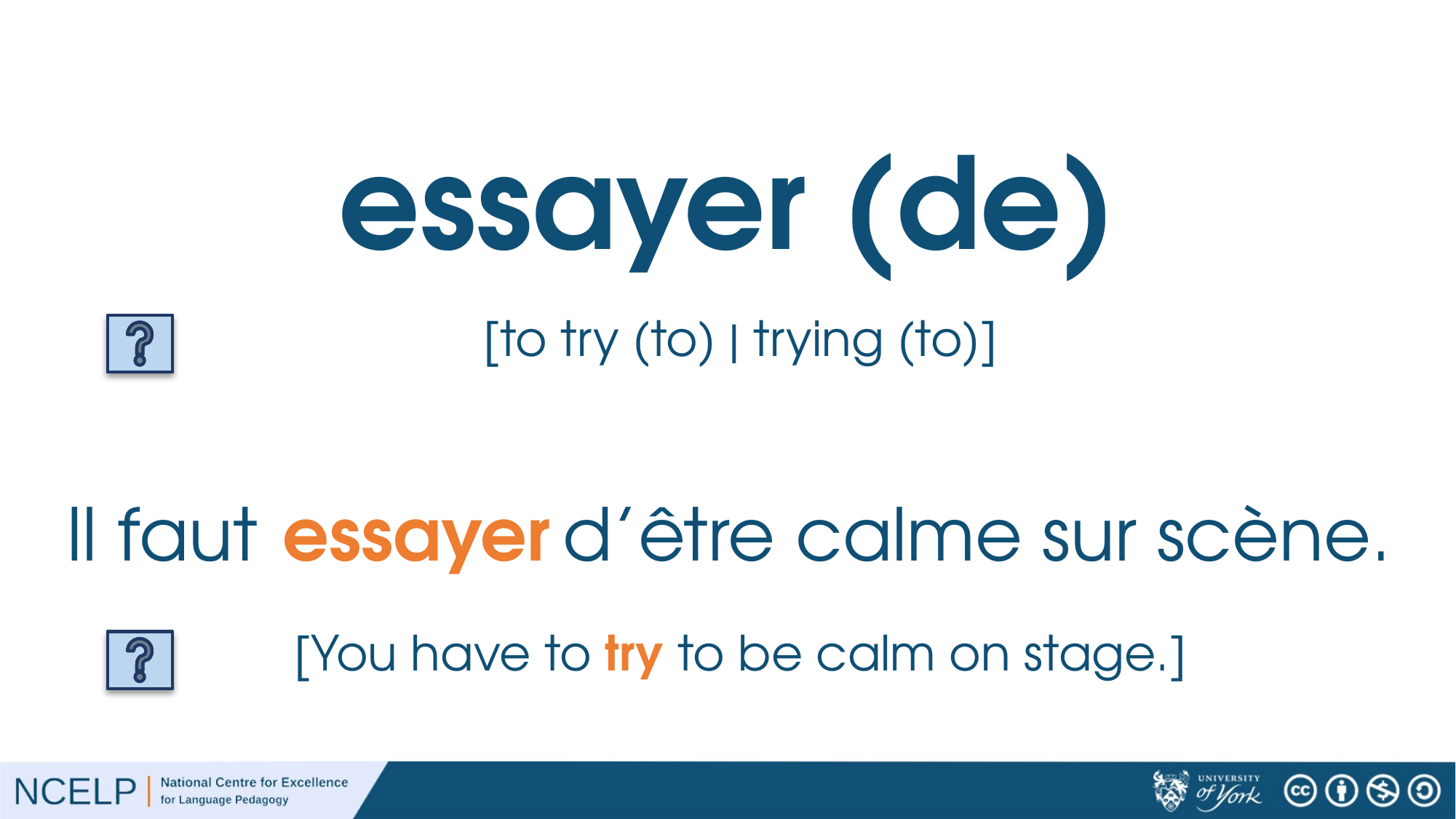

# essayer (de)
[to try (to) | trying (to)]

Il faut               d’être calme sur scène.
essayer
[You have to try to be calm on stage.]